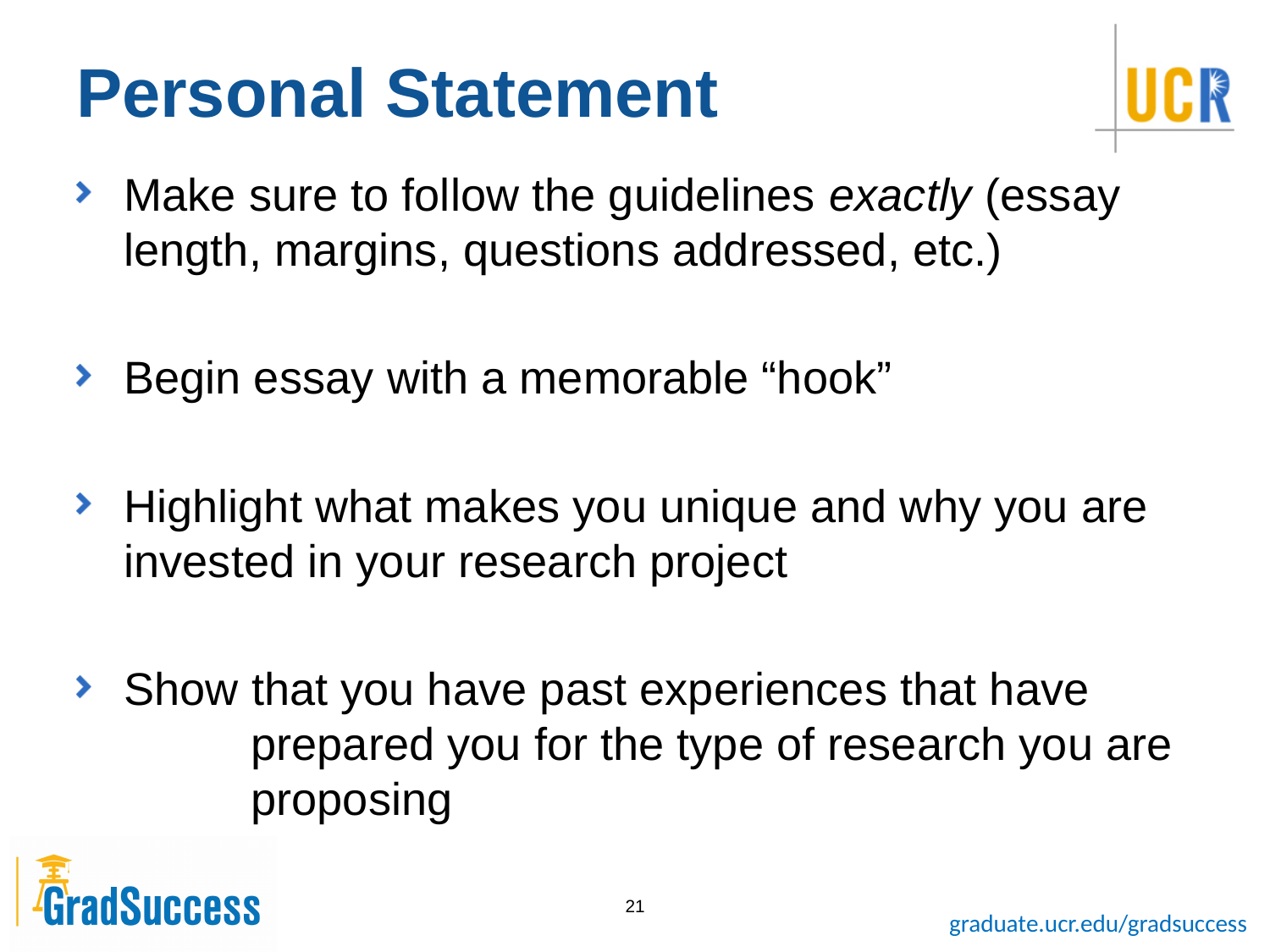

# Personal Statement
Make sure to follow the guidelines exactly (essay length, margins, questions addressed, etc.)

Begin essay with a memorable “hook”

Highlight what makes you unique and why you are invested in your research project

Show that you have past experiences that have        	prepared you for the type of research you are 	proposing
21